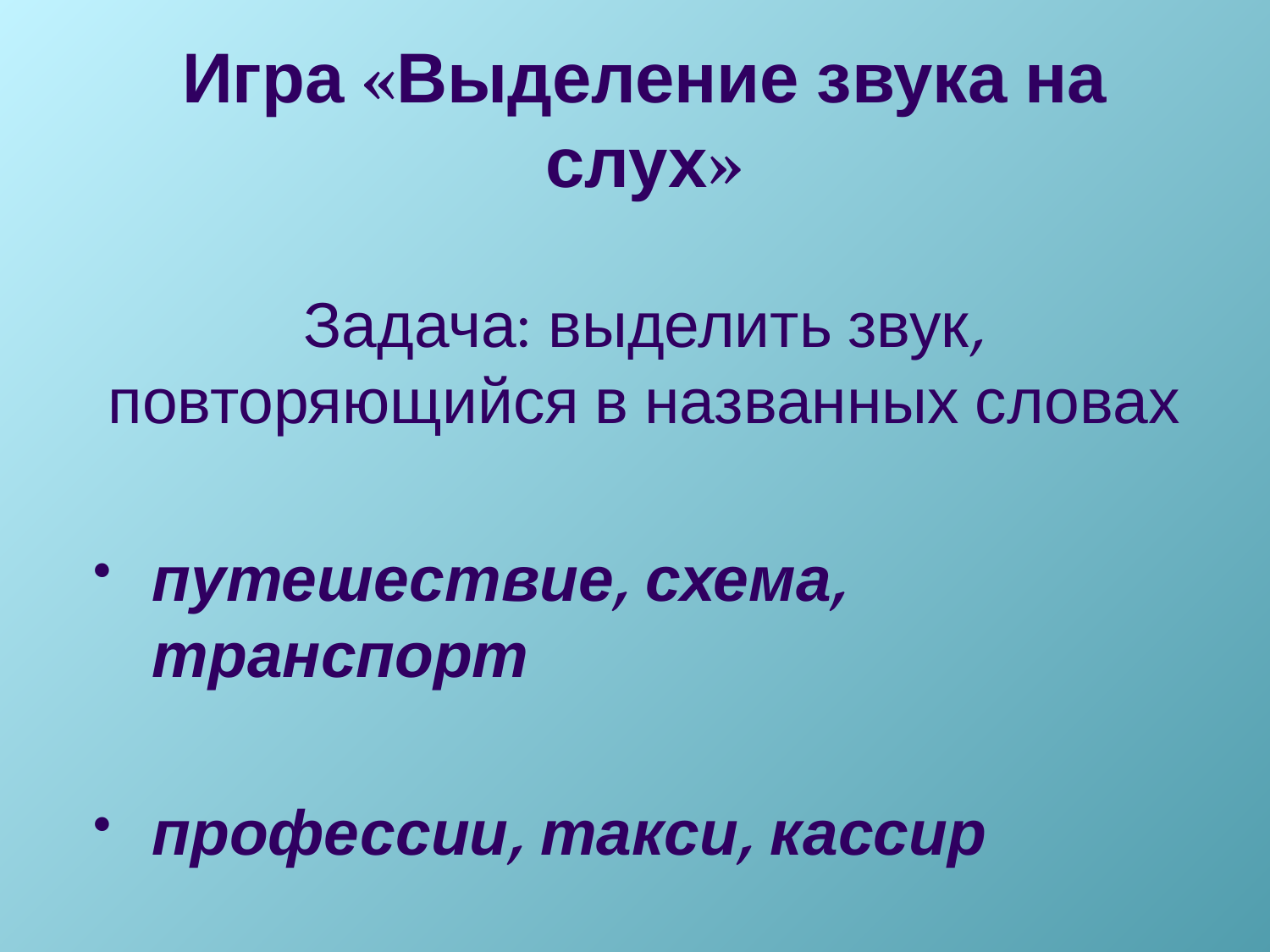

Игра «Выделение звука на слух»

Задача: выделить звук, повторяющийся в названных словах

путешествие, схема, транспорт

профессии, такси, кассир